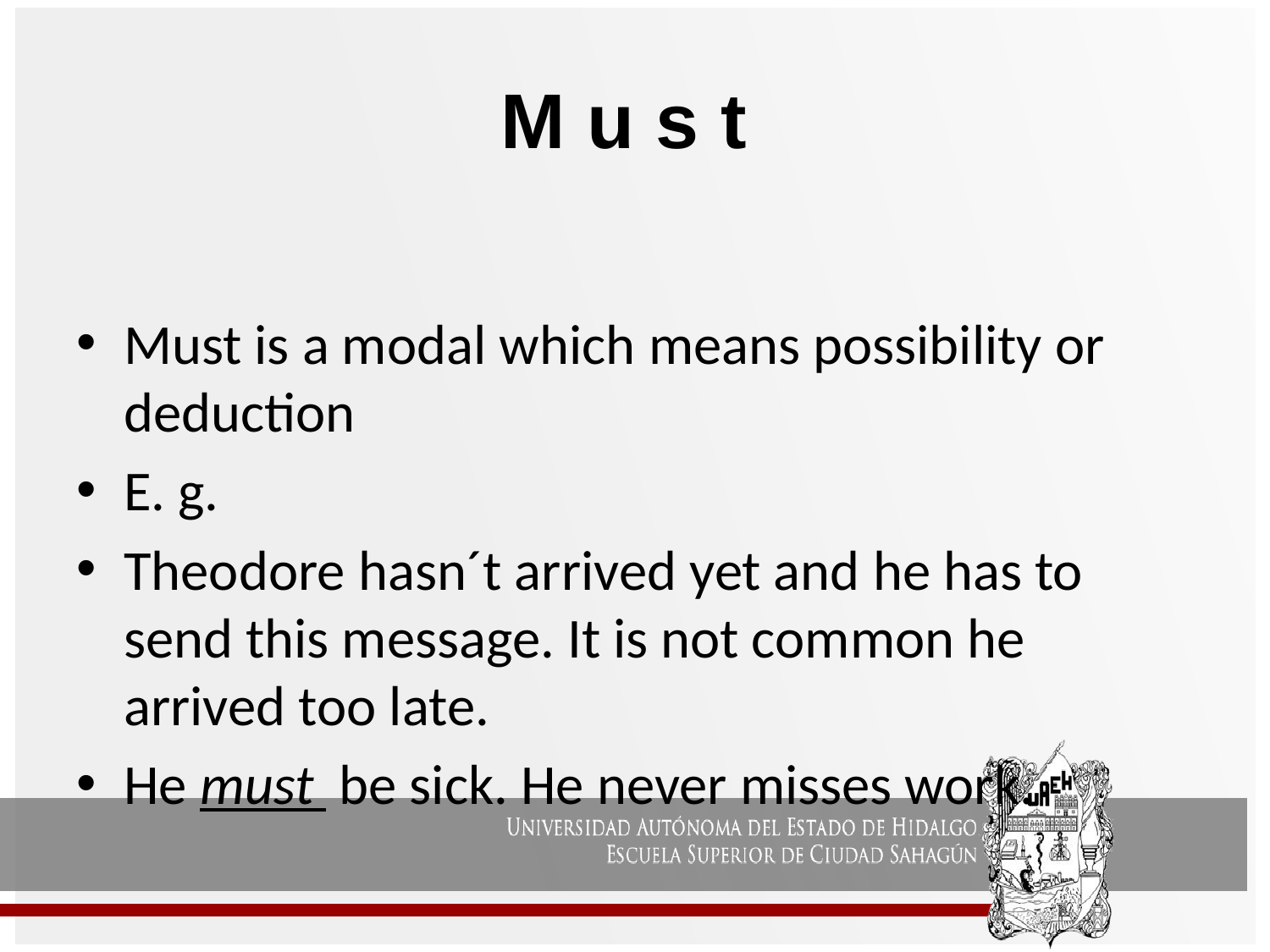

# M u s t

Must is a modal which means possibility or deduction
E. g.
Theodore hasn´t arrived yet and he has to send this message. It is not common he arrived too late.
He must  be sick. He never misses work.